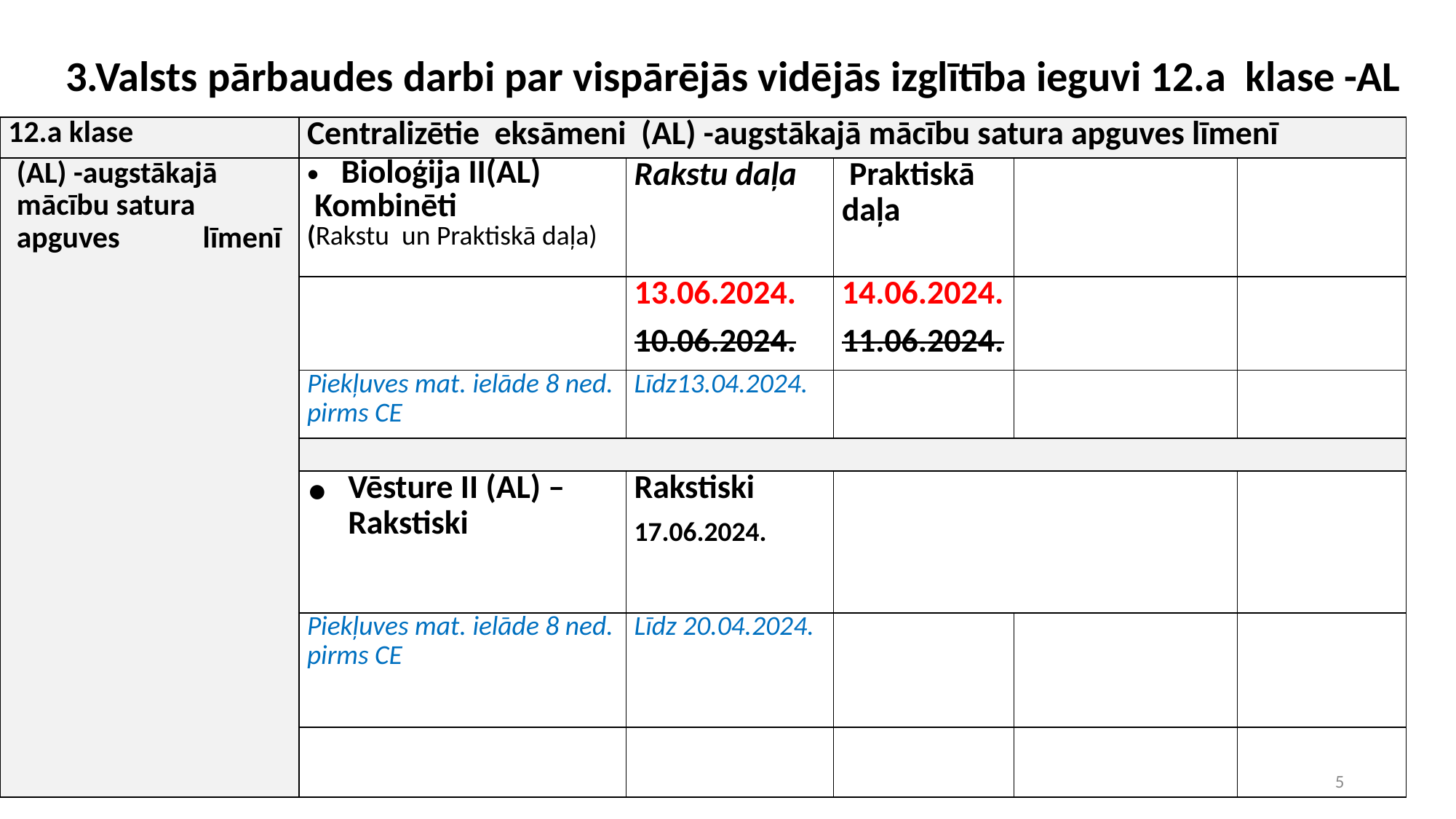

# 3.Valsts pārbaudes darbi par vispārējās vidējās izglītība ieguvi 12.a  klase -AL
| 12.a klase | Centralizētie eksāmeni (AL) -augstākajā mācību satura apguves līmenī |  |  |  |  |
| --- | --- | --- | --- | --- | --- |
| (AL) -augstākajā mācību satura apguves līmenī | Bioloģija II(AL) Kombinēti (Rakstu un Praktiskā daļa) | Rakstu daļa | Praktiskā daļa |  |  |
|  |  | 13.06.2024. 10.06.2024. | 14.06.2024. 11.06.2024. |  |  |
|  | Piekļuves mat. ielāde 8 ned. pirms CE | Līdz13.04.2024. |  |  |  |
|  |  |  |  |  |  |
|  | Vēsture II (AL) –Rakstiski | Rakstiski 17.06.2024. |  |  |  |
|  | Piekļuves mat. ielāde 8 ned. pirms CE | Līdz 20.04.2024. |  |  |  |
|  |  |  |  |  |  |
5